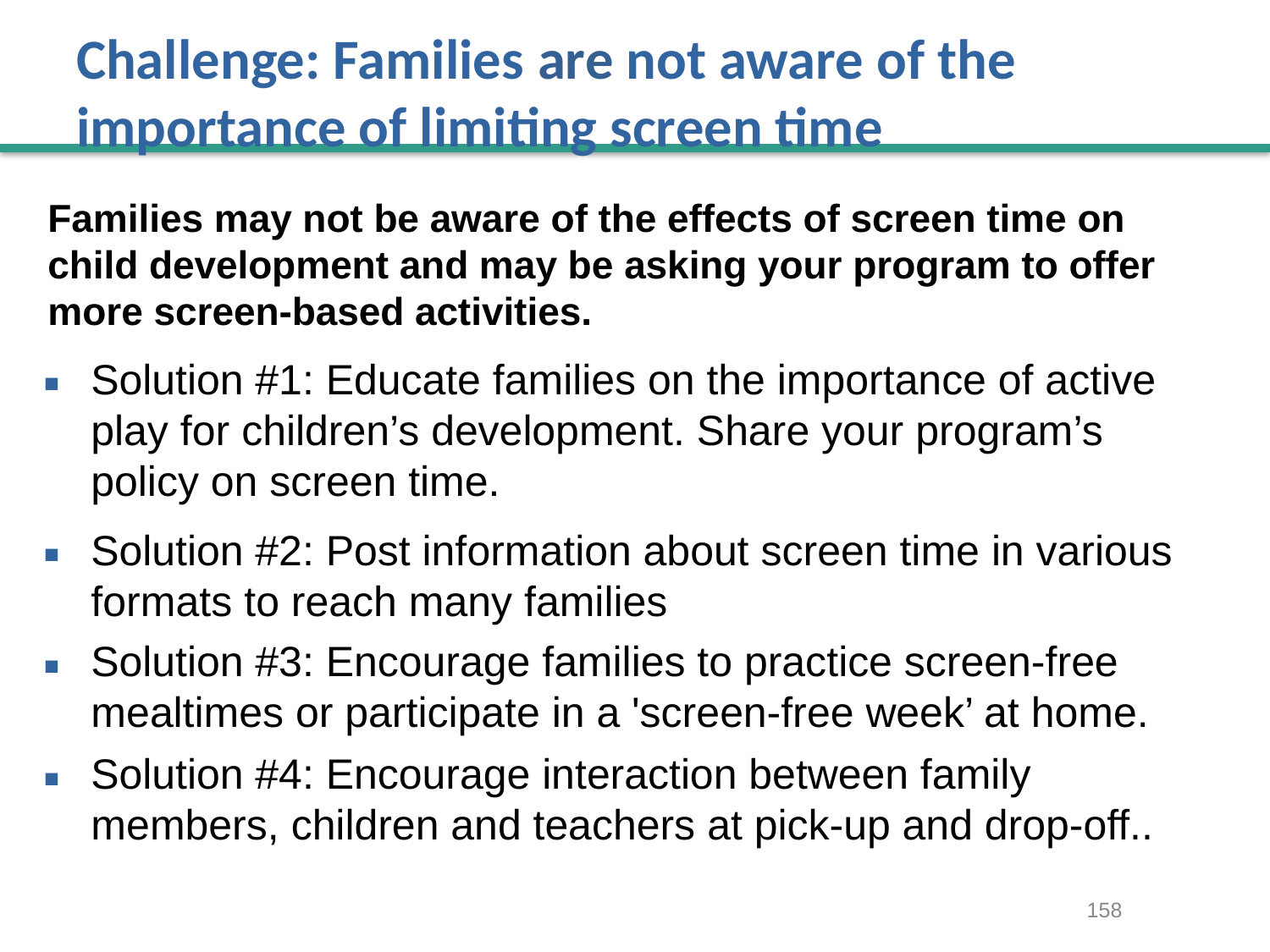

# Challenge: Families are not aware of the importance of limiting screen time
Families may not be aware of the effects of screen time on child development and may be asking your program to offer more screen-based activities.

Solution #1: Educate families on the importance of active play for children’s development. Share your program’s policy on screen time.

Solution #2: Post information about screen time in various formats to reach many families
Solution #3: Encourage families to practice screen-free mealtimes or participate in a 'screen-free week’ at home.
Solution #4: Encourage interaction between family members, children and teachers at pick-up and drop-off..
158